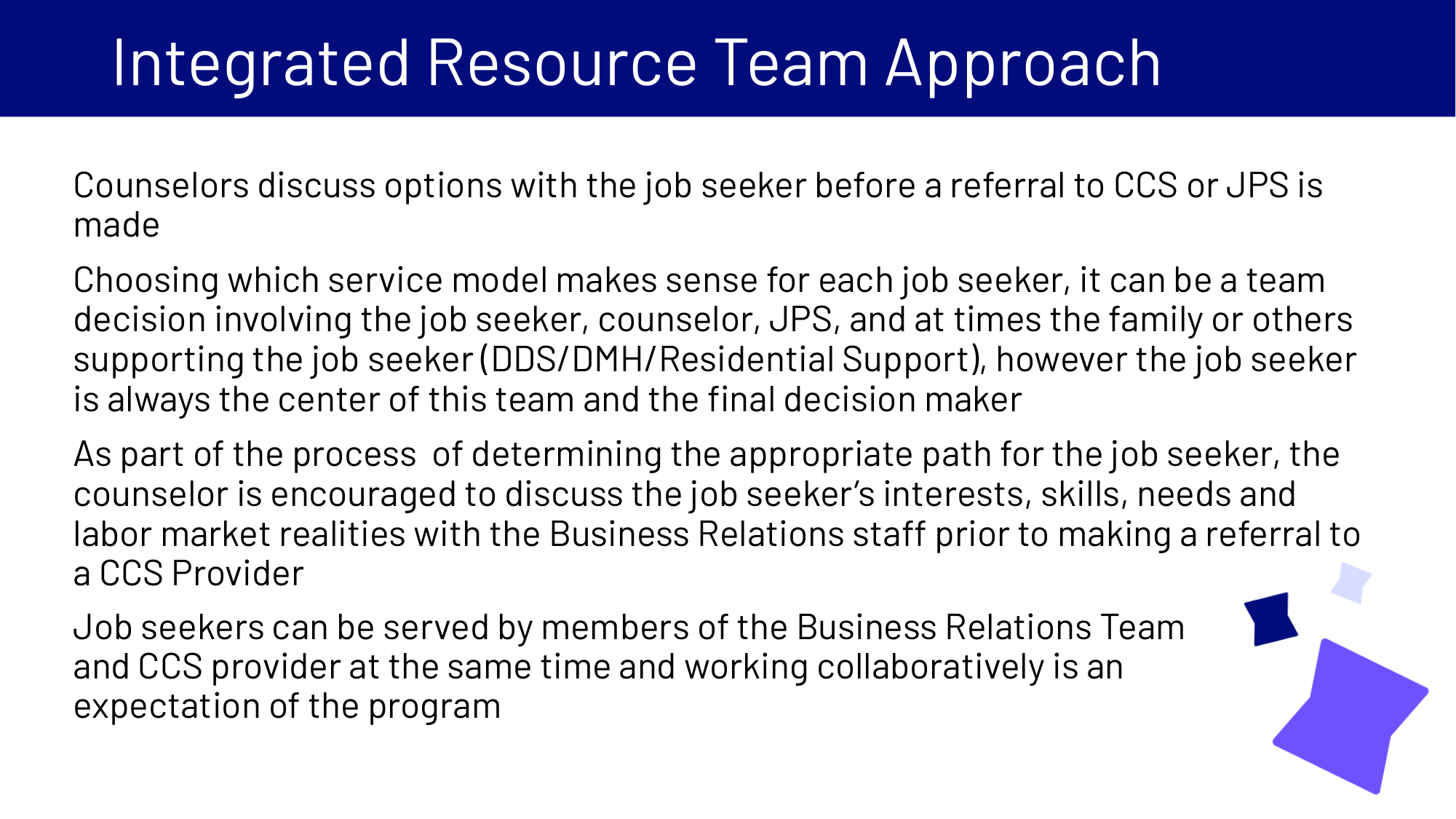

# Integrated Resource Team Approach
Counselors discuss options with the job seeker before a referral to CCS or JPS is made
Choosing which service model makes sense for each job seeker, it can be a team decision involving the job seeker, counselor, JPS, and at times the family or others supporting the job seeker (DDS/DMH/Residential Support), however the job seeker is always the center of this team and the final decision maker
As part of the process  of determining the appropriate path for the job seeker, the counselor is encouraged to discuss the job seeker’s interests, skills, needs and labor market realities with the Business Relations staff prior to making a referral to a CCS Provider
Job seekers can be served by members of the Business Relations Team                     and CCS provider at the same time and working collaboratively is an                   expectation of the program